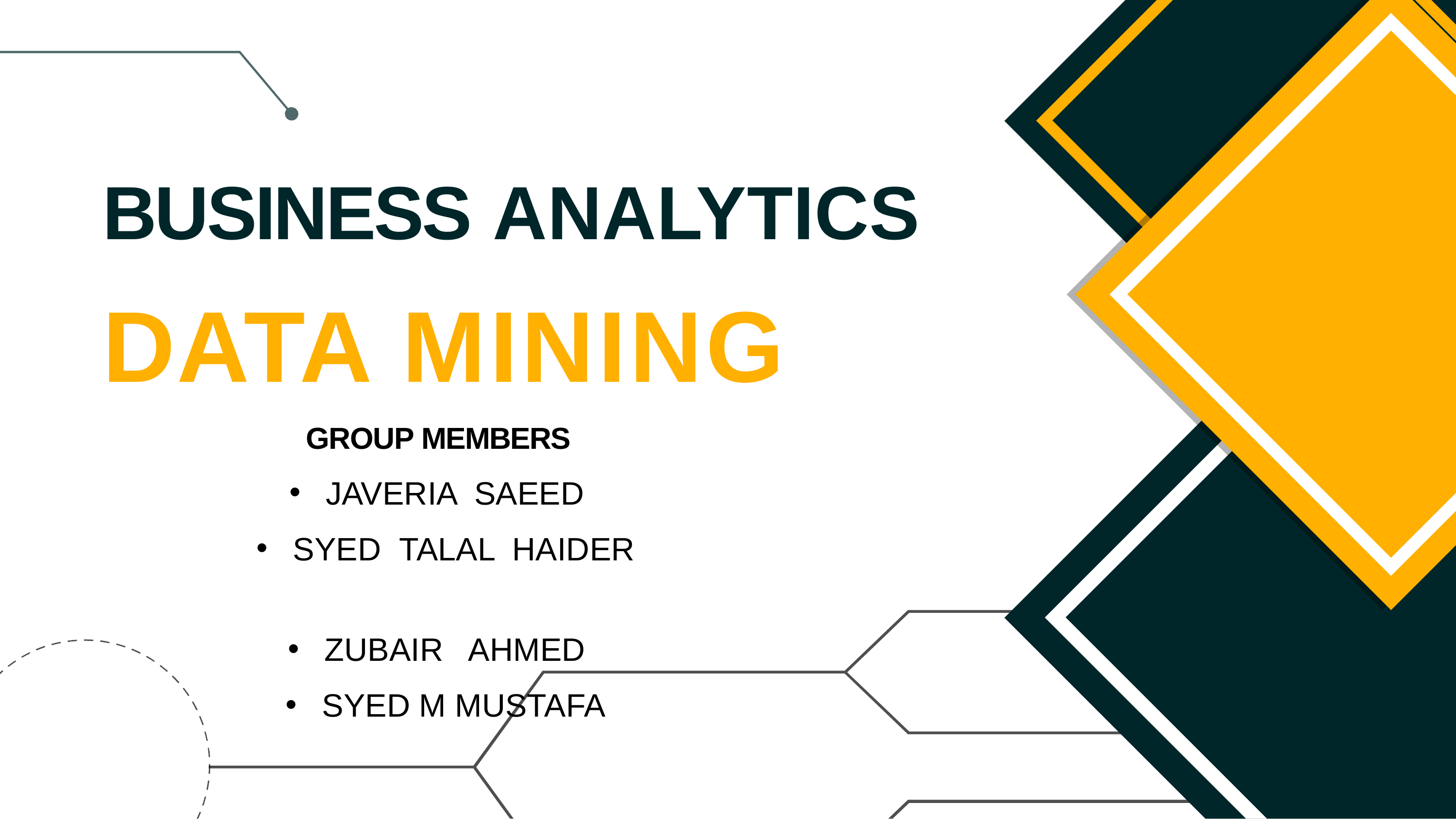

# BUSINESS ANALYTICS
DATA MINING
GROUP MEMBERS
JAVERIA  SAEED
SYED  TALAL  HAIDER
ZUBAIR   AHMED
SYED M MUSTAFA